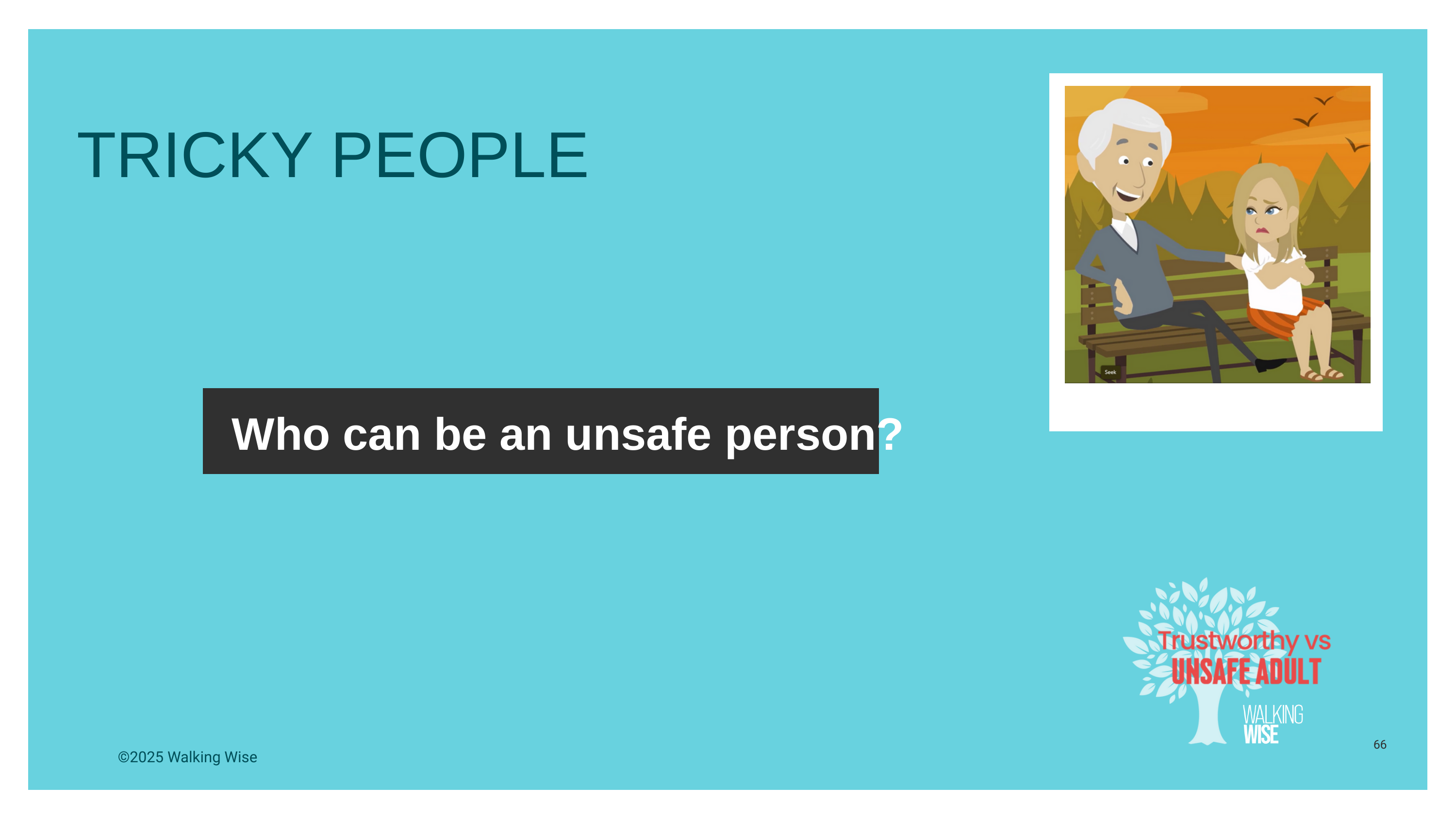

LESSON PLANS

TRICKY PEOPLE

Who can be an unsafe person?

66
©2025 Walking Wise
3